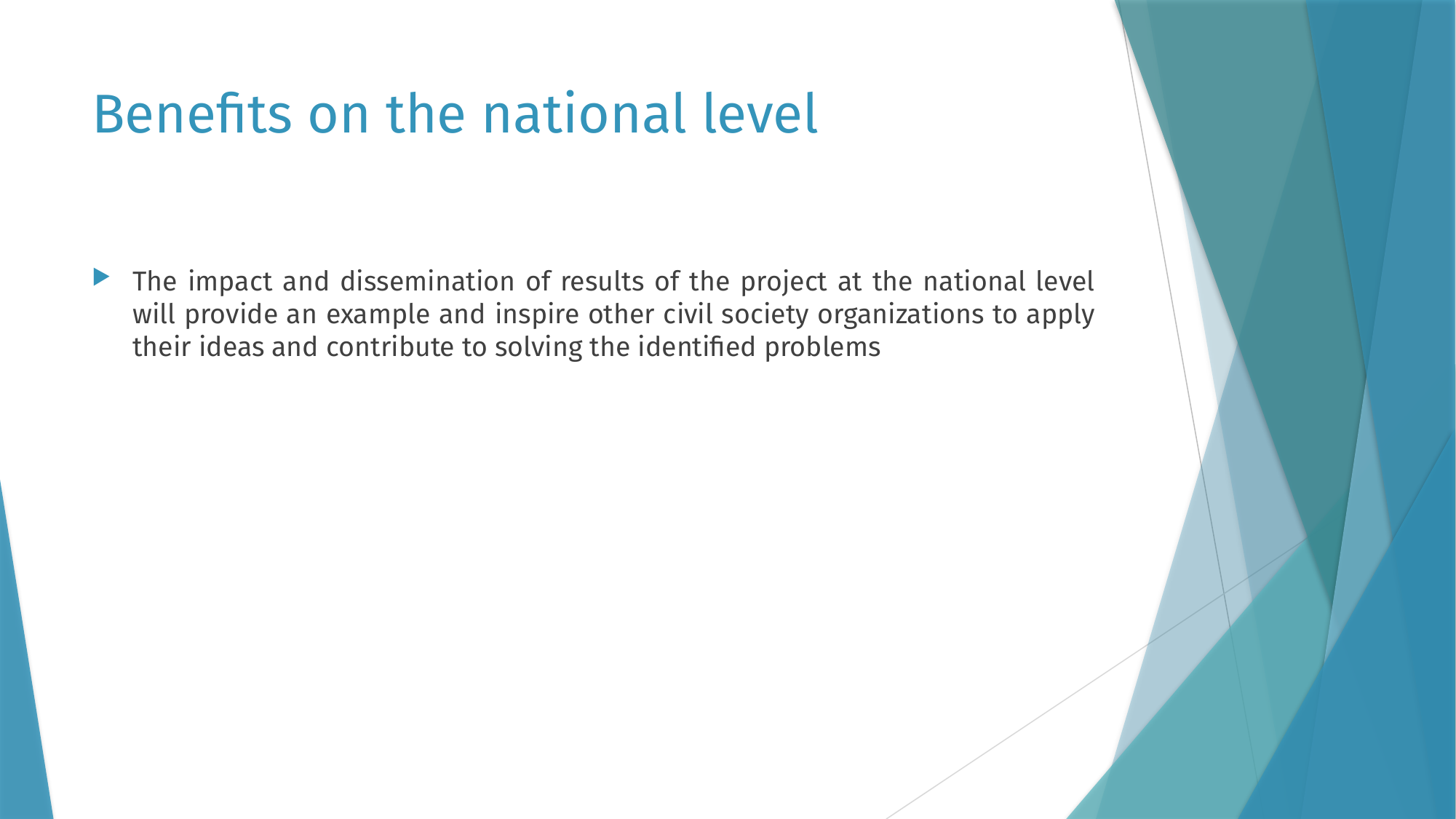

# Benefits on the national level
The impact and dissemination of results of the project at the national level will provide an example and inspire other civil society organizations to apply their ideas and contribute to solving the identified problems